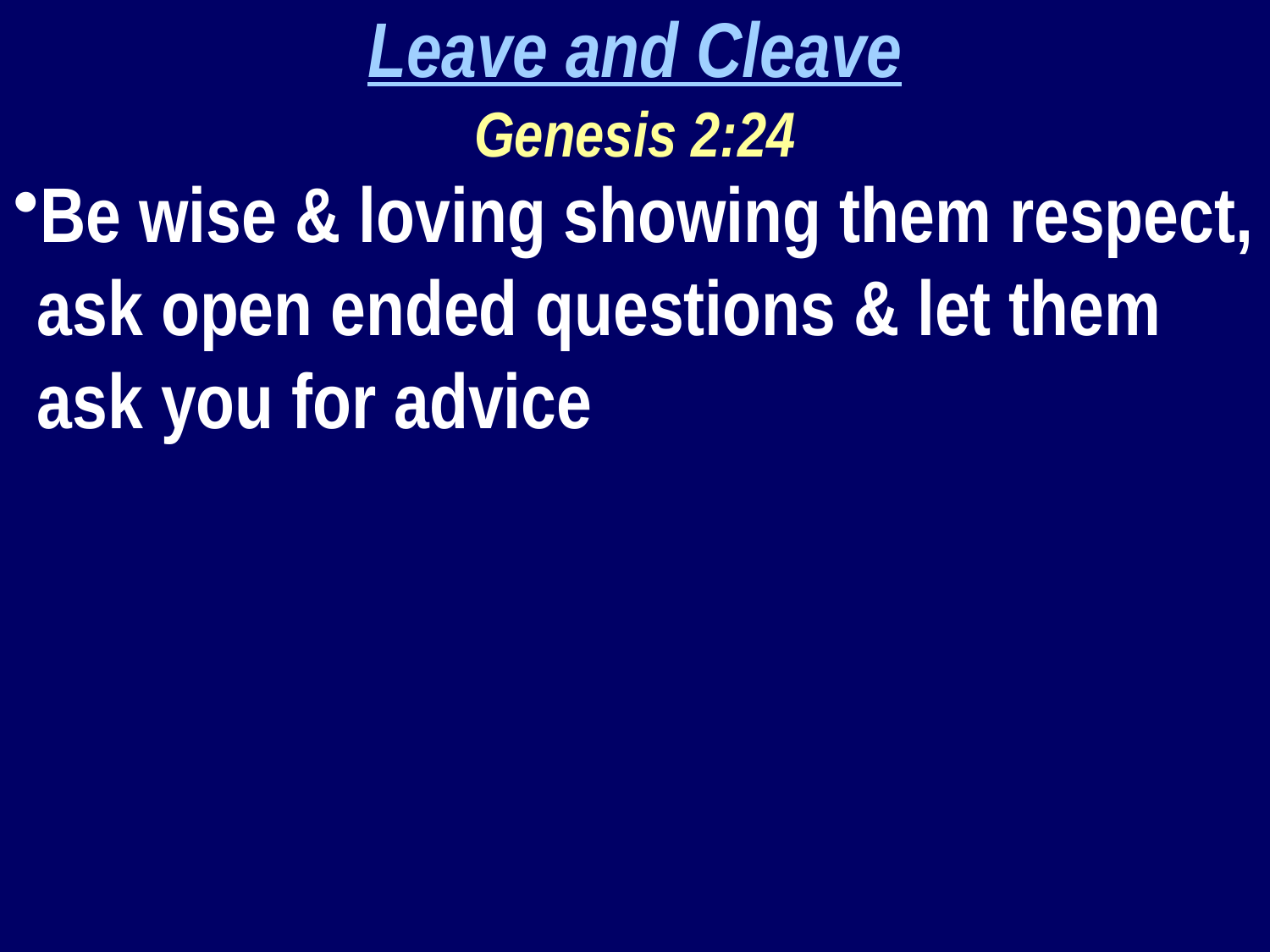

Leave and Cleave
Genesis 2:24
Be wise & loving showing them respect, ask open ended questions & let them ask you for advice